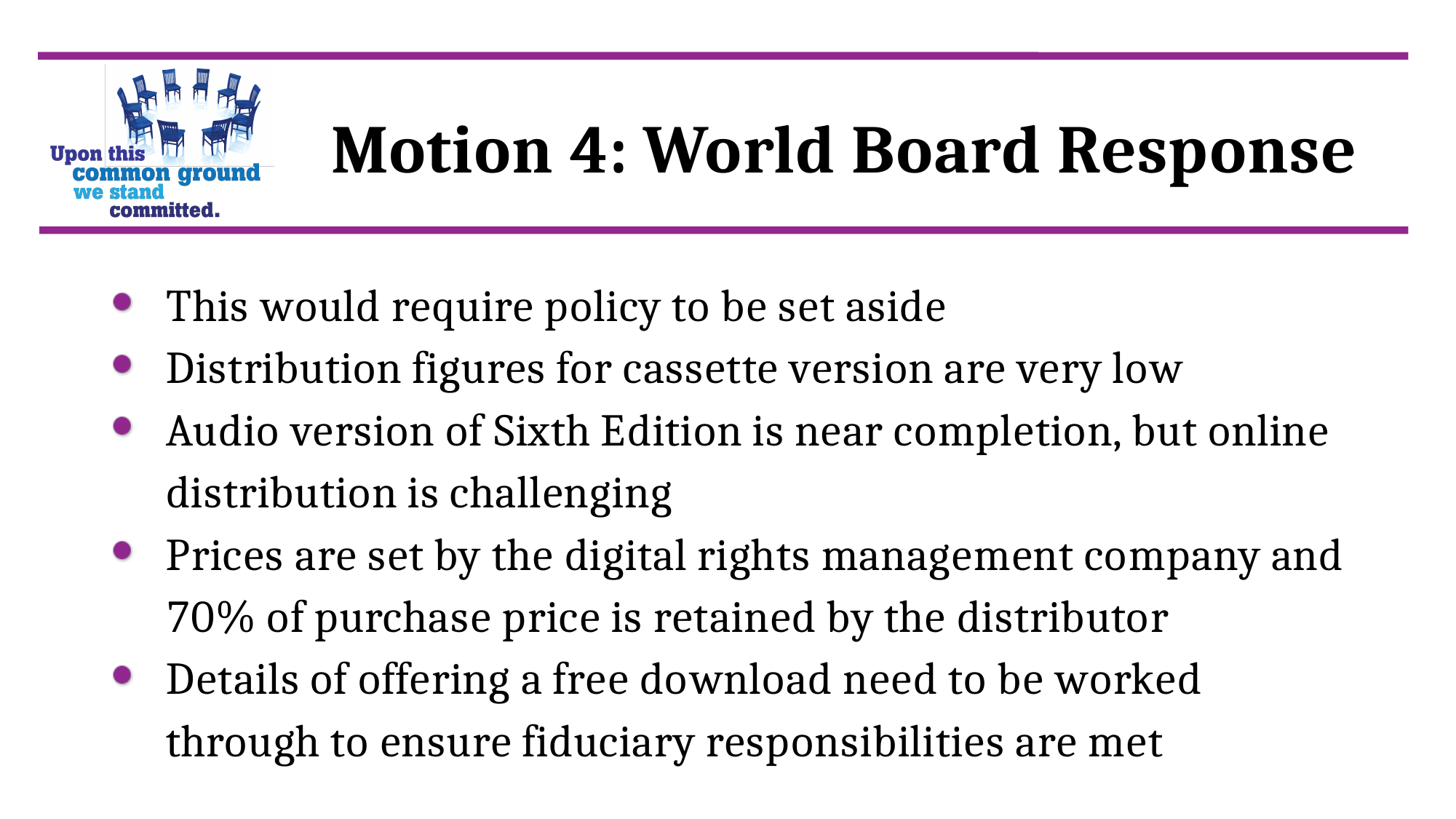

Motion 4: World Board Response
This would require policy to be set aside
Distribution figures for cassette version are very low
Audio version of Sixth Edition is near completion, but online distribution is challenging
Prices are set by the digital rights management company and 70% of purchase price is retained by the distributor
Details of offering a free download need to be worked through to ensure fiduciary responsibilities are met